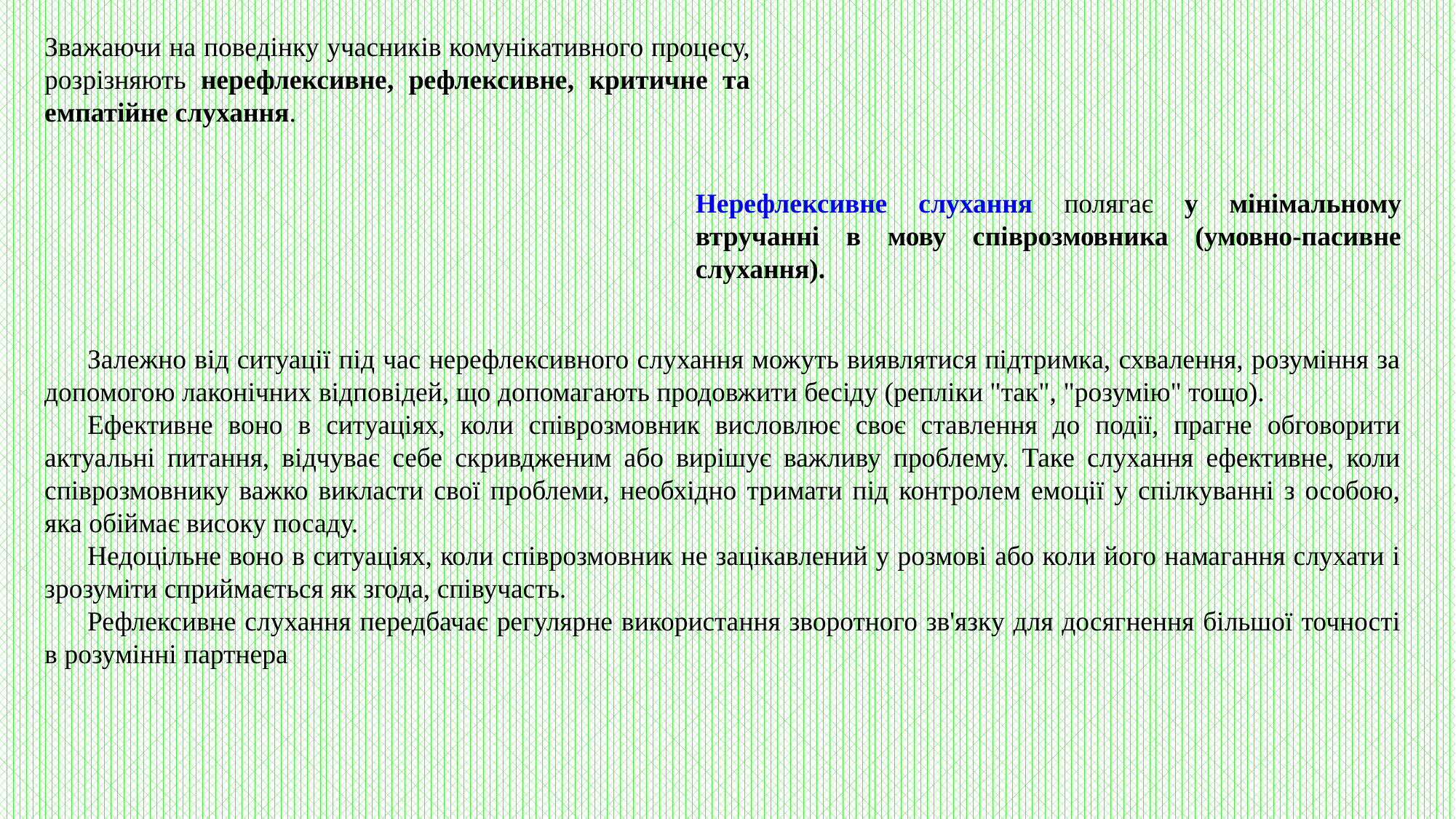

Зважаючи на поведінку учасників комунікативного процесу, розрізняють нерефлексивне, рефлексивне, критичне та емпатійне слухання.
Нерефлексивне слухання полягає у мінімальному втручанні в мову співрозмовника (умовно-пасивне слухання).
Залежно від ситуації під час нерефлексивного слухання можуть виявлятися підтримка, схвалення, розуміння за допомогою лаконічних відповідей, що допомагають продовжити бесіду (репліки "так", "розумію" тощо).
Ефективне воно в ситуаціях, коли співрозмовник висловлює своє ставлення до події, прагне обговорити актуальні питання, відчуває себе скривдженим або вирішує важливу проблему. Таке слухання ефективне, коли співрозмовнику важко викласти свої проблеми, необхідно тримати під контролем емоції у спілкуванні з особою, яка обіймає високу посаду.
Недоцільне воно в ситуаціях, коли співрозмовник не зацікавлений у розмові або коли його намагання слухати і зрозуміти сприймається як згода, співучасть.
Рефлексивне слухання передбачає регулярне використання зворотного зв'язку для досягнення більшої точності в розумінні партнера